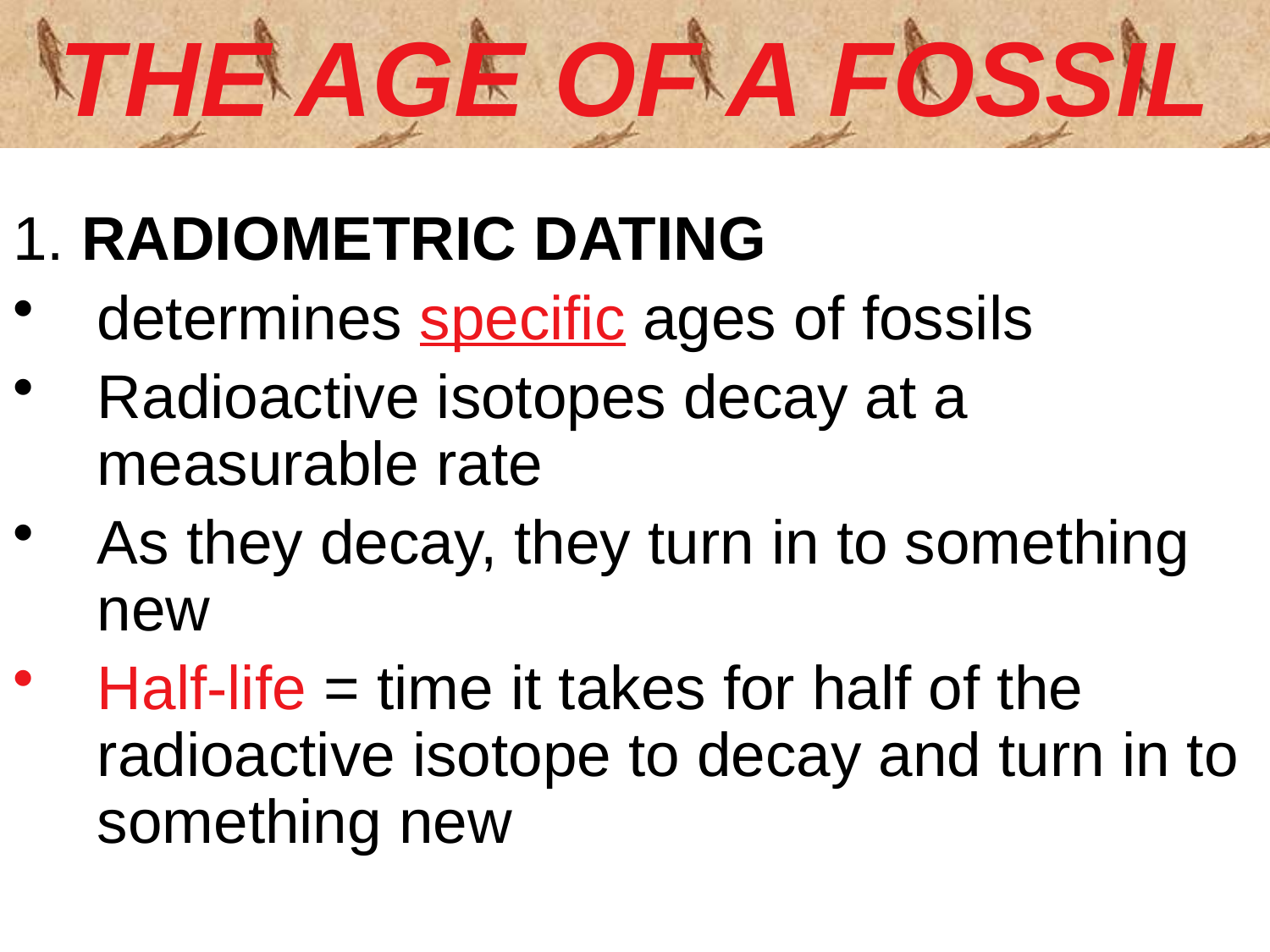

# THE AGE OF A FOSSIL
1. RADIOMETRIC DATING
determines specific ages of fossils
Radioactive isotopes decay at a measurable rate
As they decay, they turn in to something new
Half-life = time it takes for half of the radioactive isotope to decay and turn in to something new